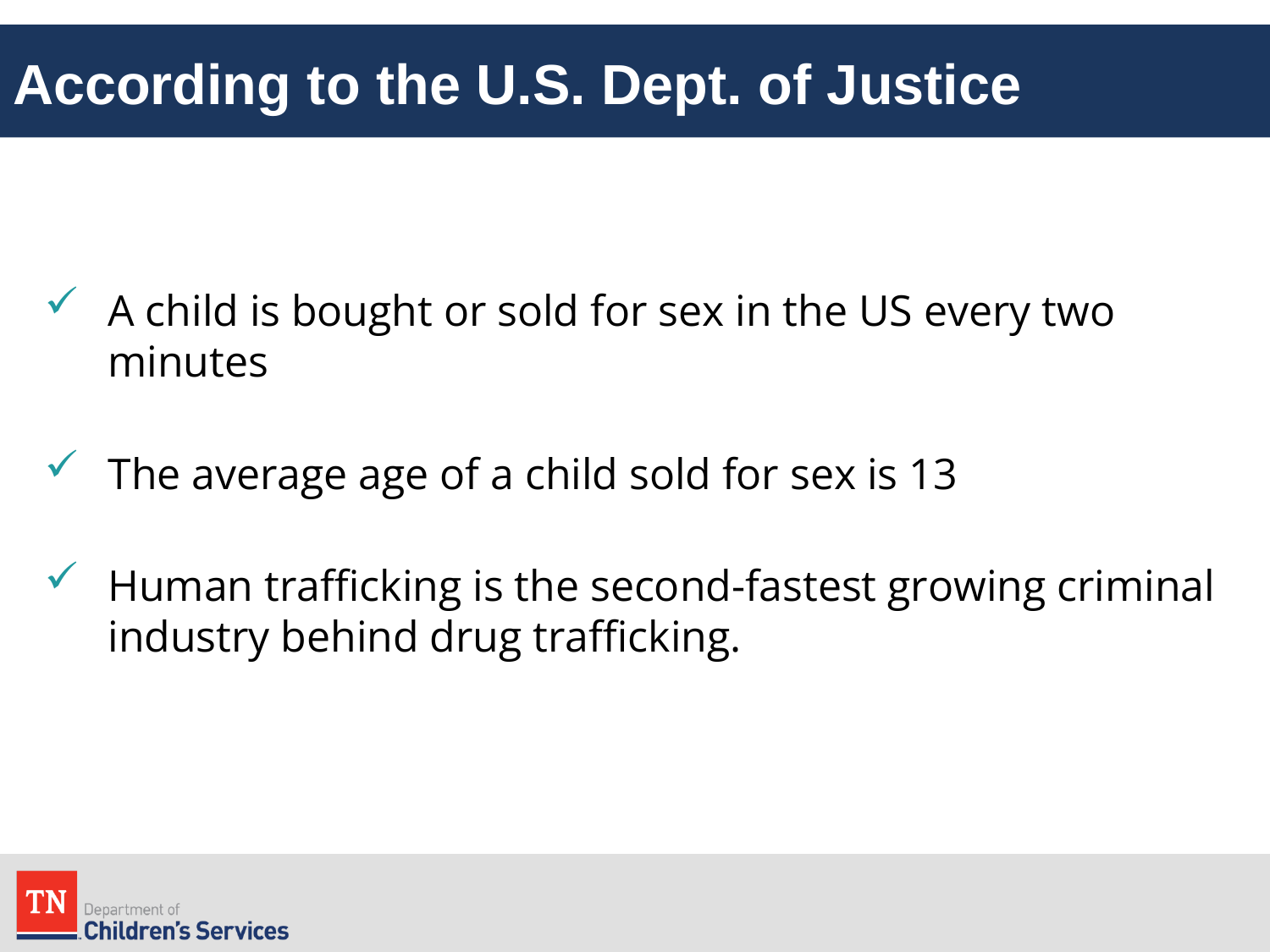

# According to the U.S. Dept. of Justice

A child is bought or sold for sex in the US every two minutes
The average age of a child sold for sex is 13
Human trafficking is the second-fastest growing criminal industry behind drug trafficking.